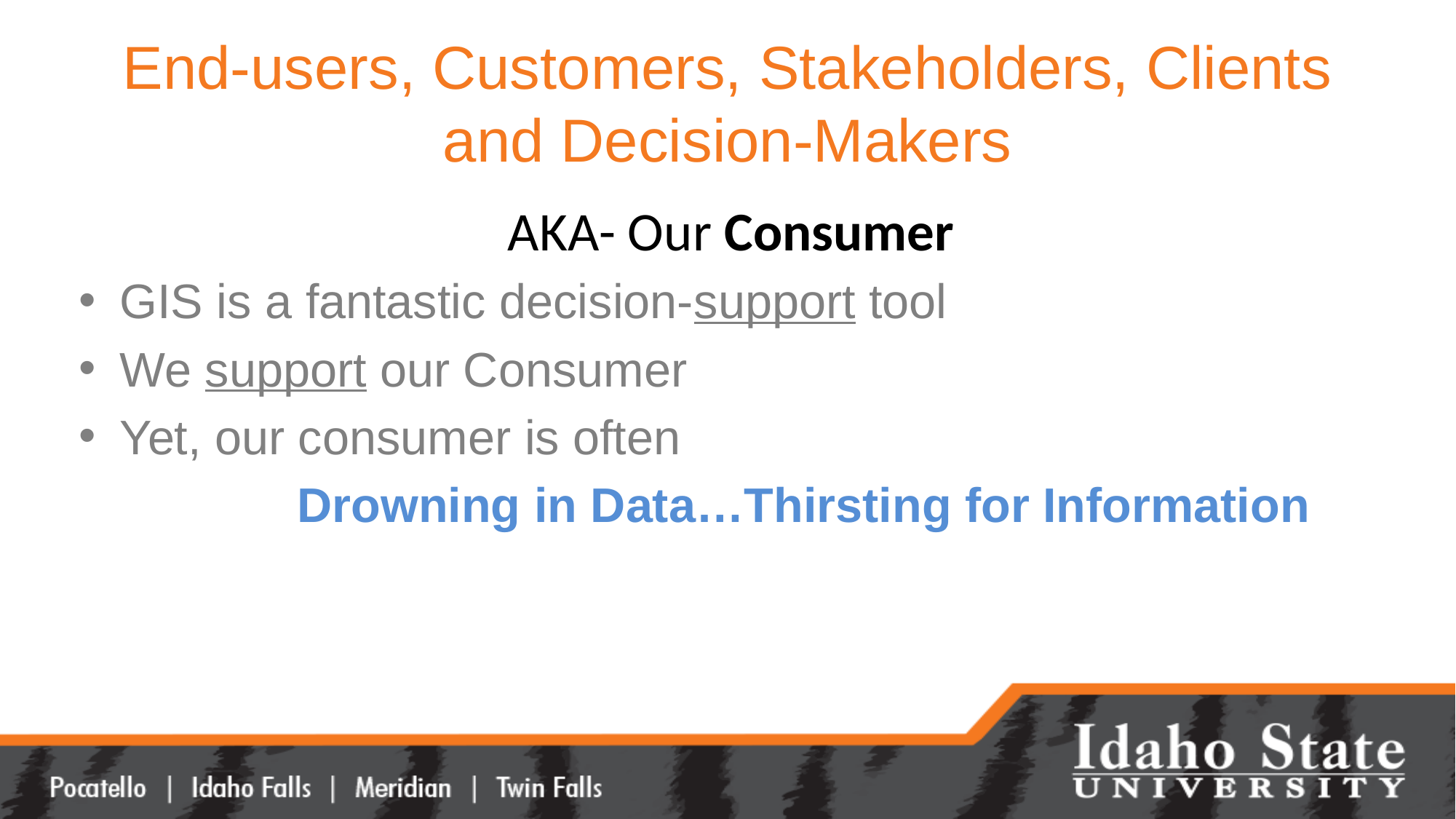

# End-users, Customers, Stakeholders, Clients and Decision-Makers
AKA- Our Consumer
GIS is a fantastic decision-support tool
We support our Consumer
Yet, our consumer is often
		Drowning in Data…Thirsting for Information